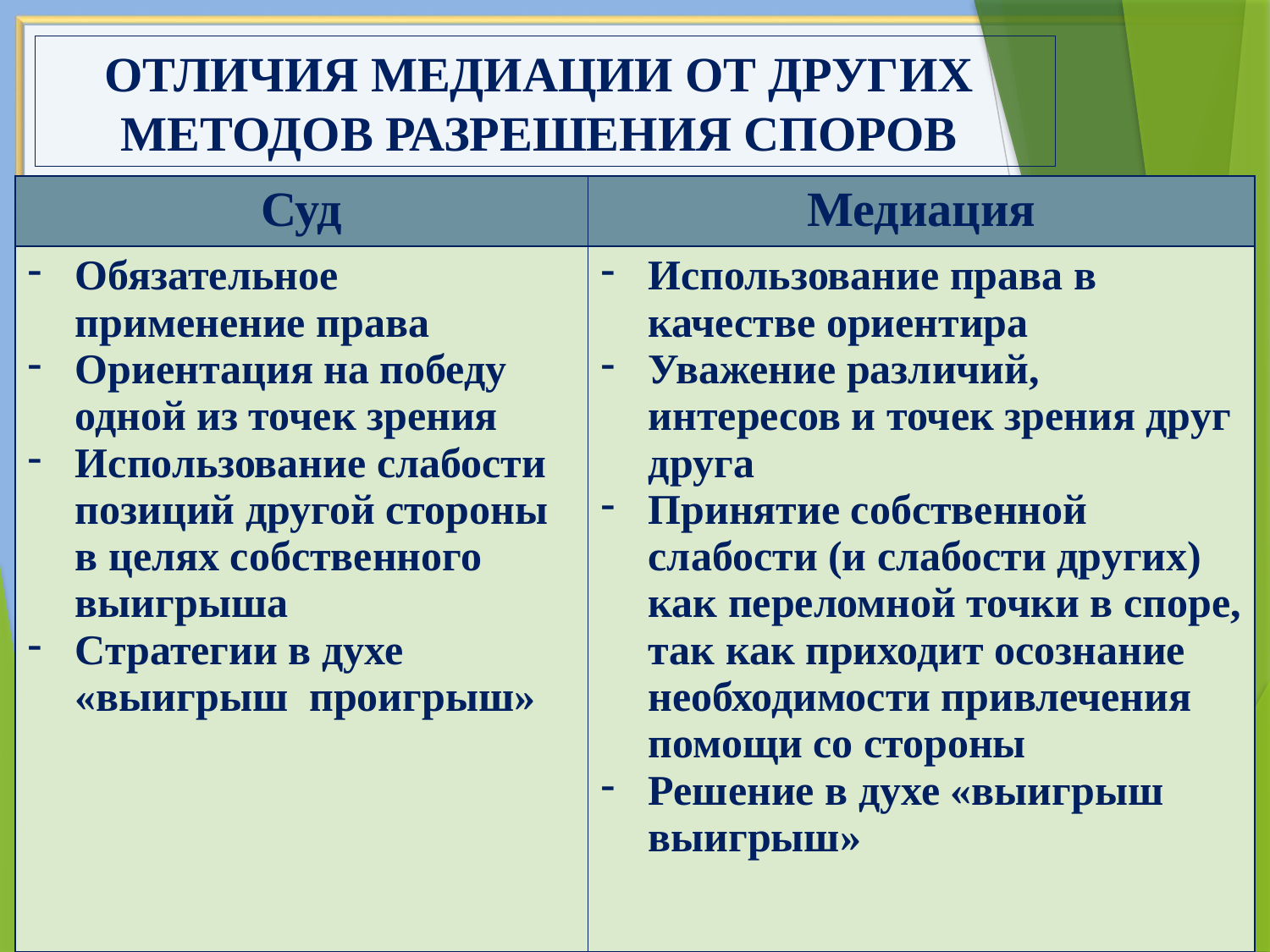

# ОТЛИЧИЯ МЕДИАЦИИ ОТ ДРУГИХ МЕТОДОВ РАЗРЕШЕНИЯ СПОРОВ
| Суд | Медиация |
| --- | --- |
| Обязательное применение права Ориентация на победу одной из точек зрения Использование слабости позиций другой стороны в целях собственного выигрыша Стратегии в духе «выигрыш проигрыш» | Использование права в качестве ориентира Уважение различий, интересов и точек зрения друг друга Принятие собственной слабости (и слабости других) как переломной точки в споре, так как приходит осознание необходимости привлечения помощи со стороны Решение в духе «выигрыш выигрыш» |